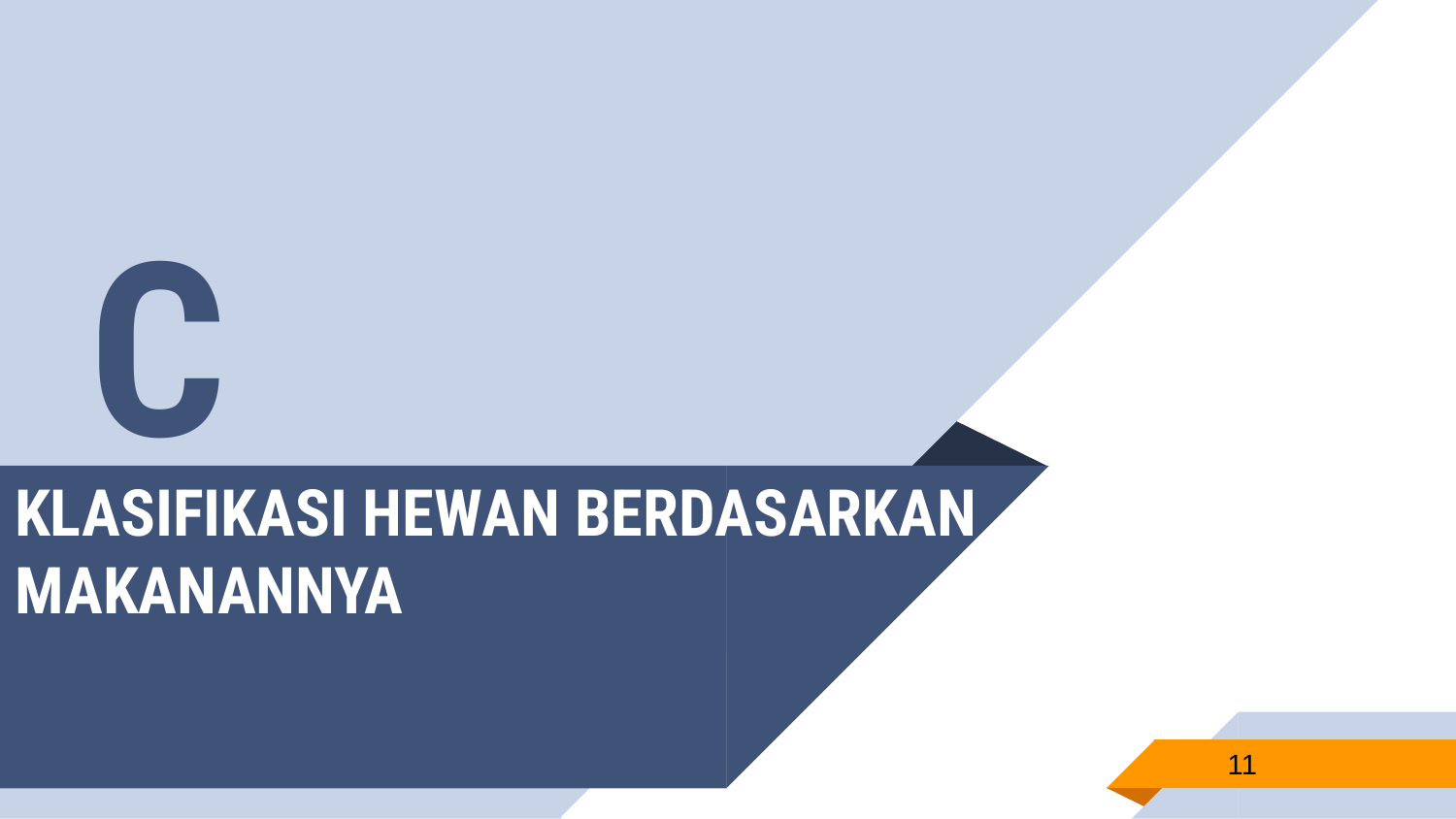

C
# KLASIFIKASI HEWAN BERDASARKAN MAKANANNYA
11